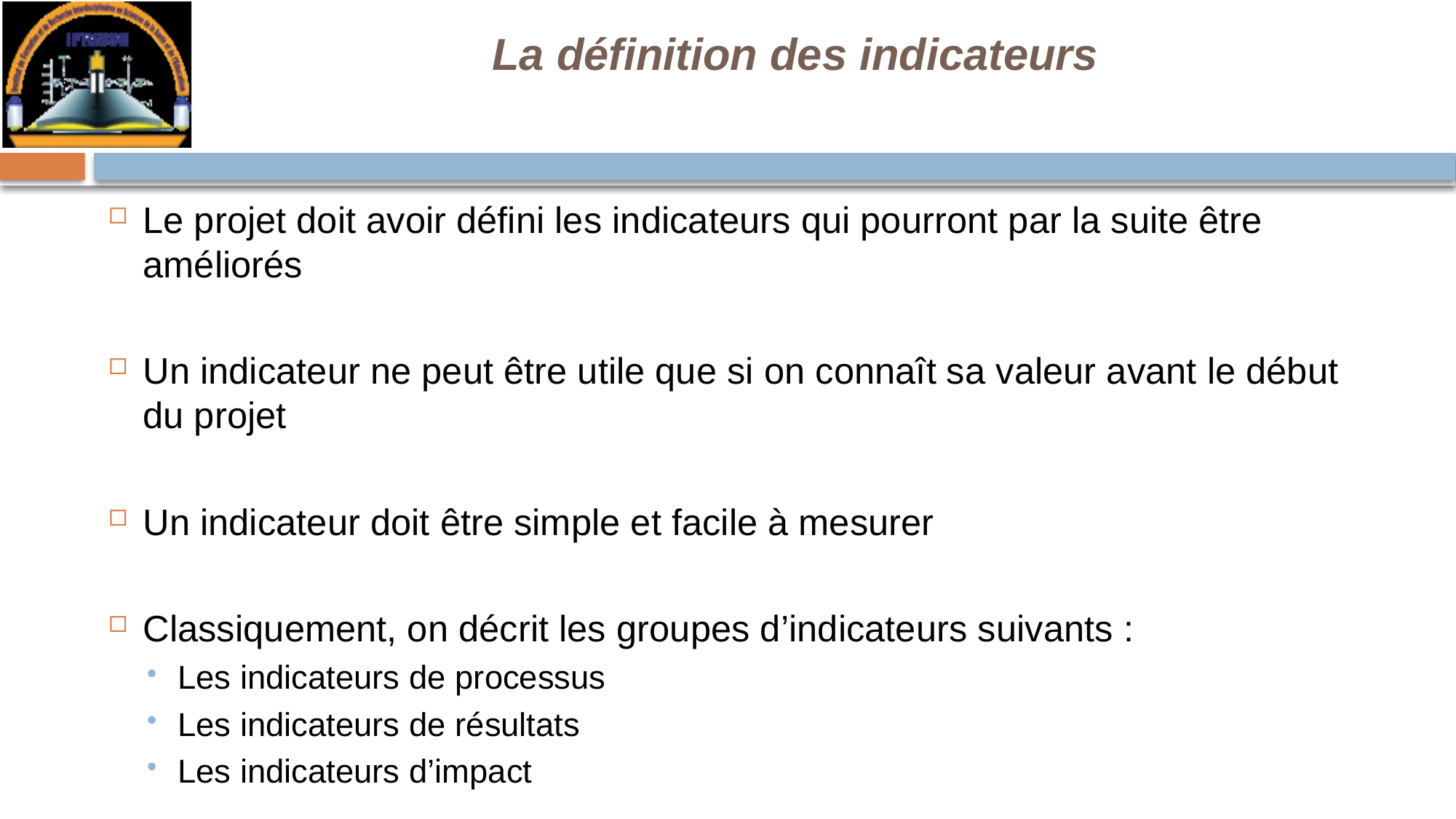

# La définition des indicateurs
Le projet doit avoir défini les indicateurs qui pourront par la suite être améliorés

Un indicateur ne peut être utile que si on connaît sa valeur avant le début du projet

Un indicateur doit être simple et facile à mesurer

Classiquement, on décrit les groupes d’indicateurs suivants :
Les indicateurs de processus
Les indicateurs de résultats
Les indicateurs d’impact